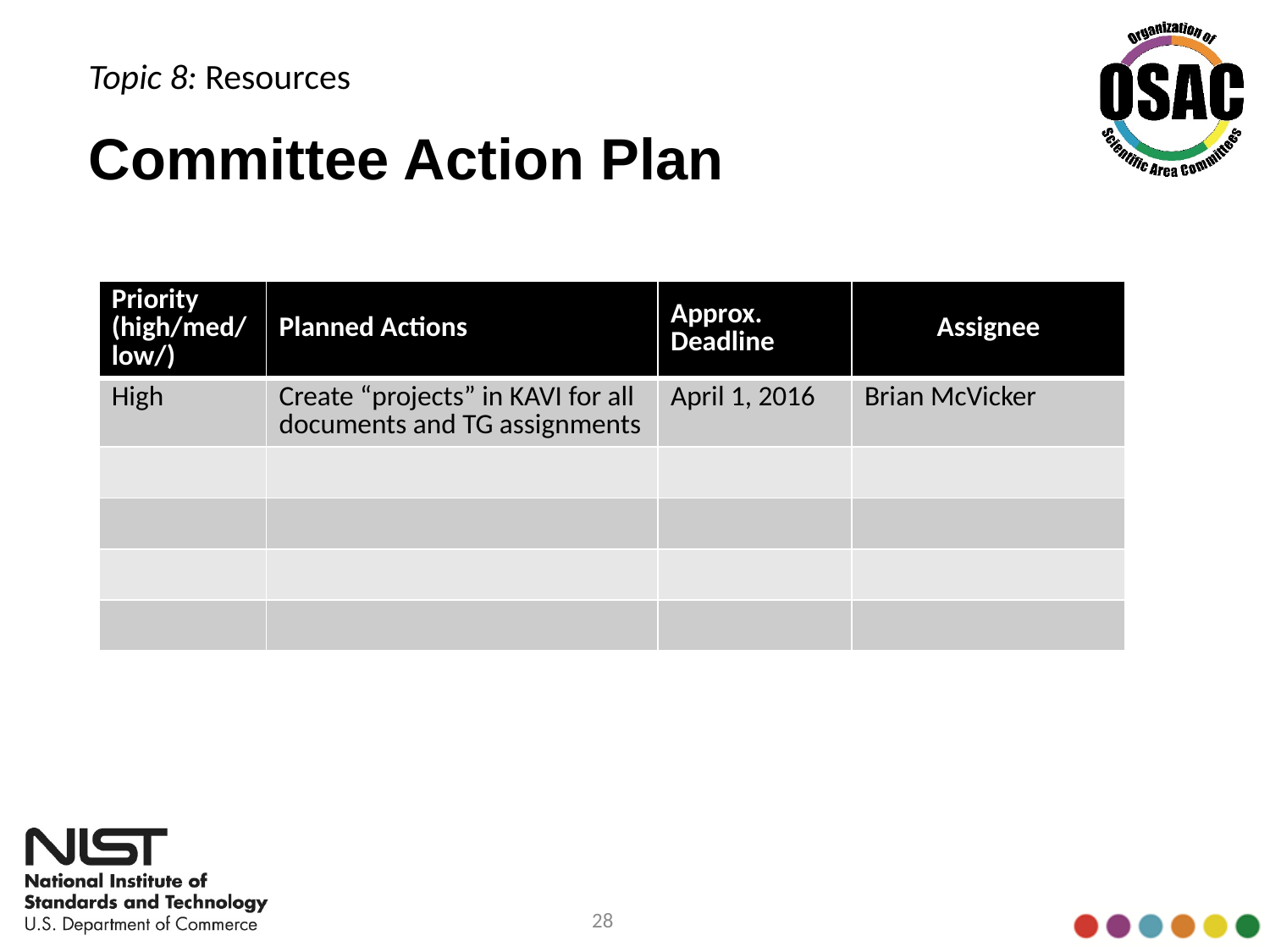

Topic 8: Resources
# Committee Action Plan
| Priority (high/med/low/) | Planned Actions | Approx. Deadline | Assignee |
| --- | --- | --- | --- |
| High | Create “projects” in KAVI for all documents and TG assignments | April 1, 2016 | Brian McVicker |
|  |  |  |  |
|  |  |  |  |
|  |  |  |  |
|  |  |  |  |
28